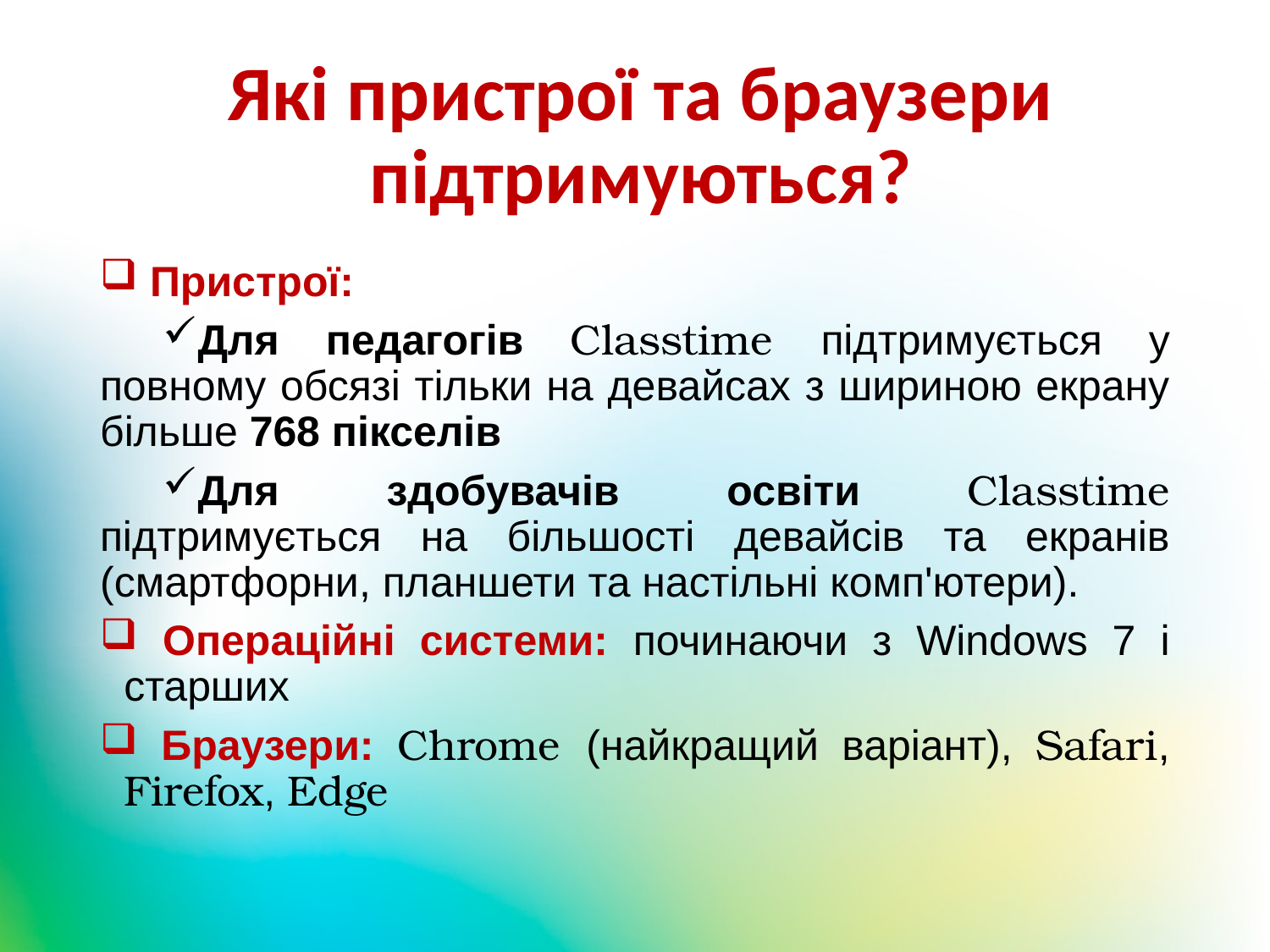

# Які пристрої та браузери підтримуються?
 Пристрої:
Для педагогів Classtime підтримується у повному обсязі тільки на девайсах з шириною екрану більше 768 пікселів
Для здобувачів освіти Classtime підтримується на більшості девайсів та екранів (смартфорни, планшети та настільні комп'ютери).
 Операційні системи: починаючи з Windows 7 і старших
 Браузери: Chrome (найкращий варіант), Safari, Firefox, Edge